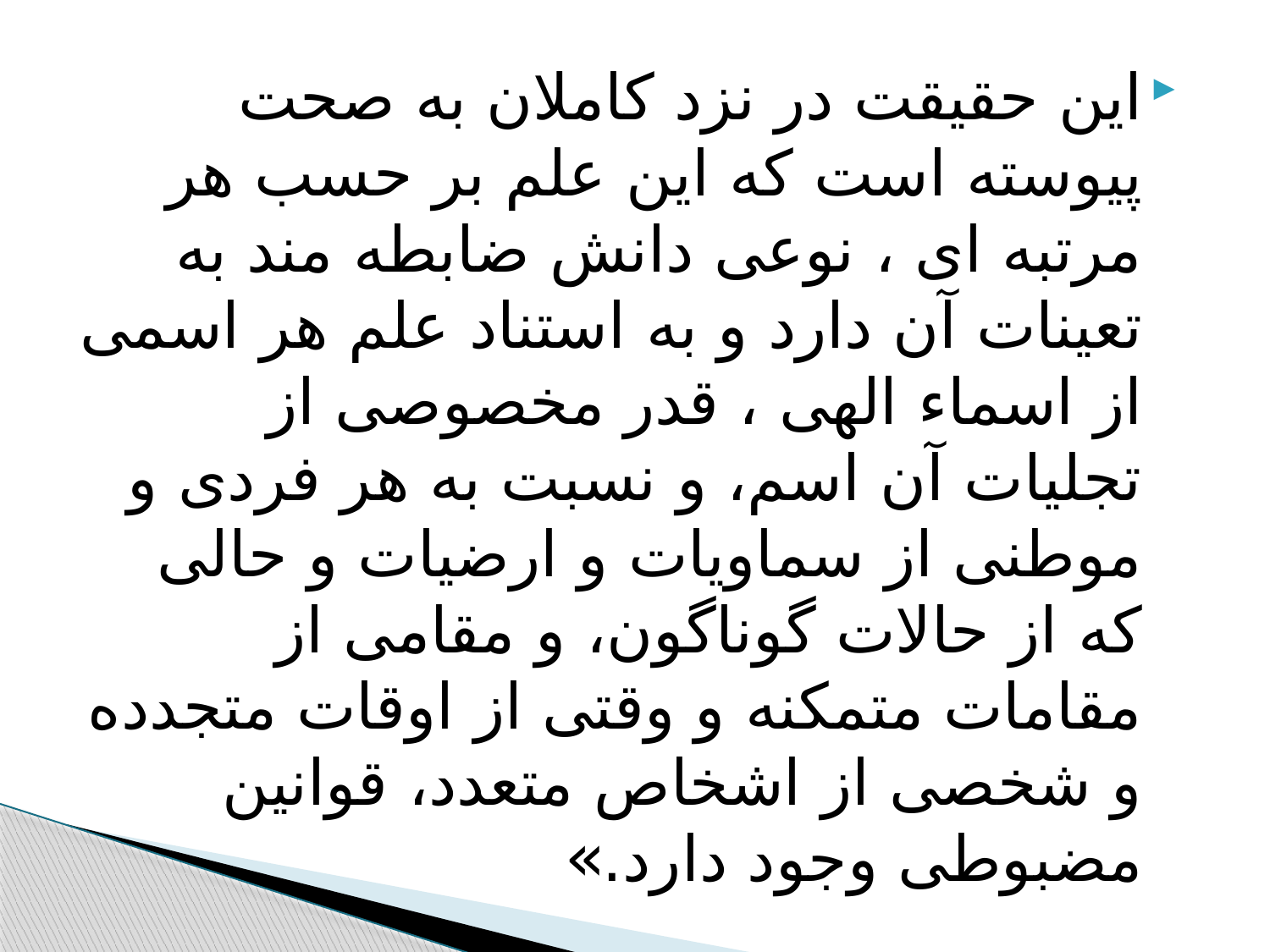

#
این حقیقت در نزد کاملان به صحت پیوسته است که این علم بر حسب هر مرتبه ای ، نوعی دانش ضابطه مند به تعینات آن دارد و به استناد علم هر اسمی از اسماء الهی ، قدر مخصوصی از تجلیات آن اسم، و نسبت به هر فردی و موطنی از سماویات و ارضیات و حالی که از حالات گوناگون، و مقامی از مقامات متمکنه و وقتی از اوقات متجدده و شخصی از اشخاص متعدد، قوانین مضبوطی وجود دارد.»